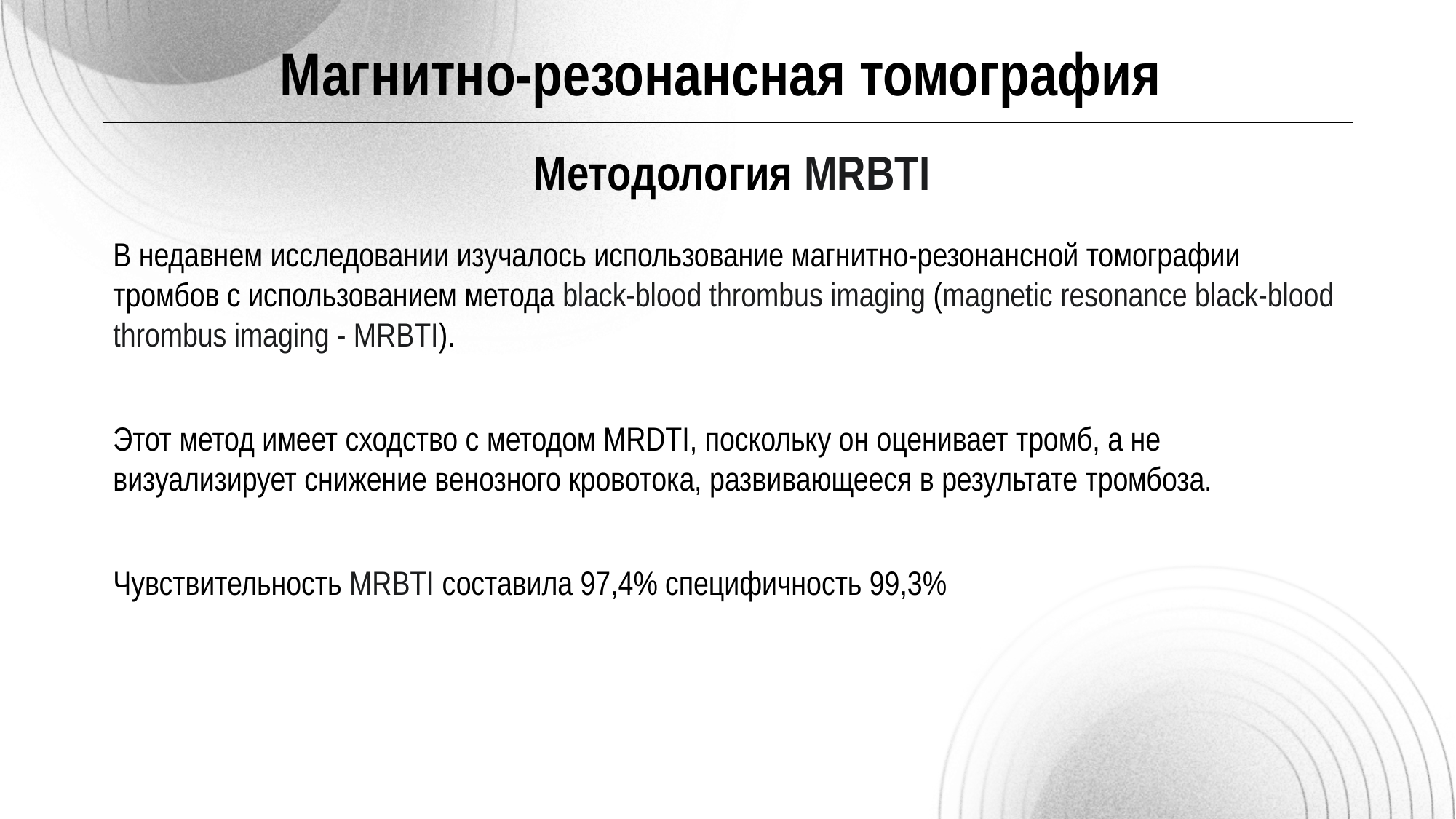

Магнитно-резонансная томография
Методология MRBTI
В недавнем исследовании изучалось использование магнитно-резонансной томографии тромбов с использованием метода black-blood thrombus imaging (magnetic resonance black-blood thrombus imaging - MRBTI).

Этот метод имеет сходство с методом MRDTI, поскольку он оценивает тромб, а не визуализирует снижение венозного кровотока, развивающееся в результате тромбоза.

Чувствительность MRBTI составила 97,4% специфичность 99,3%